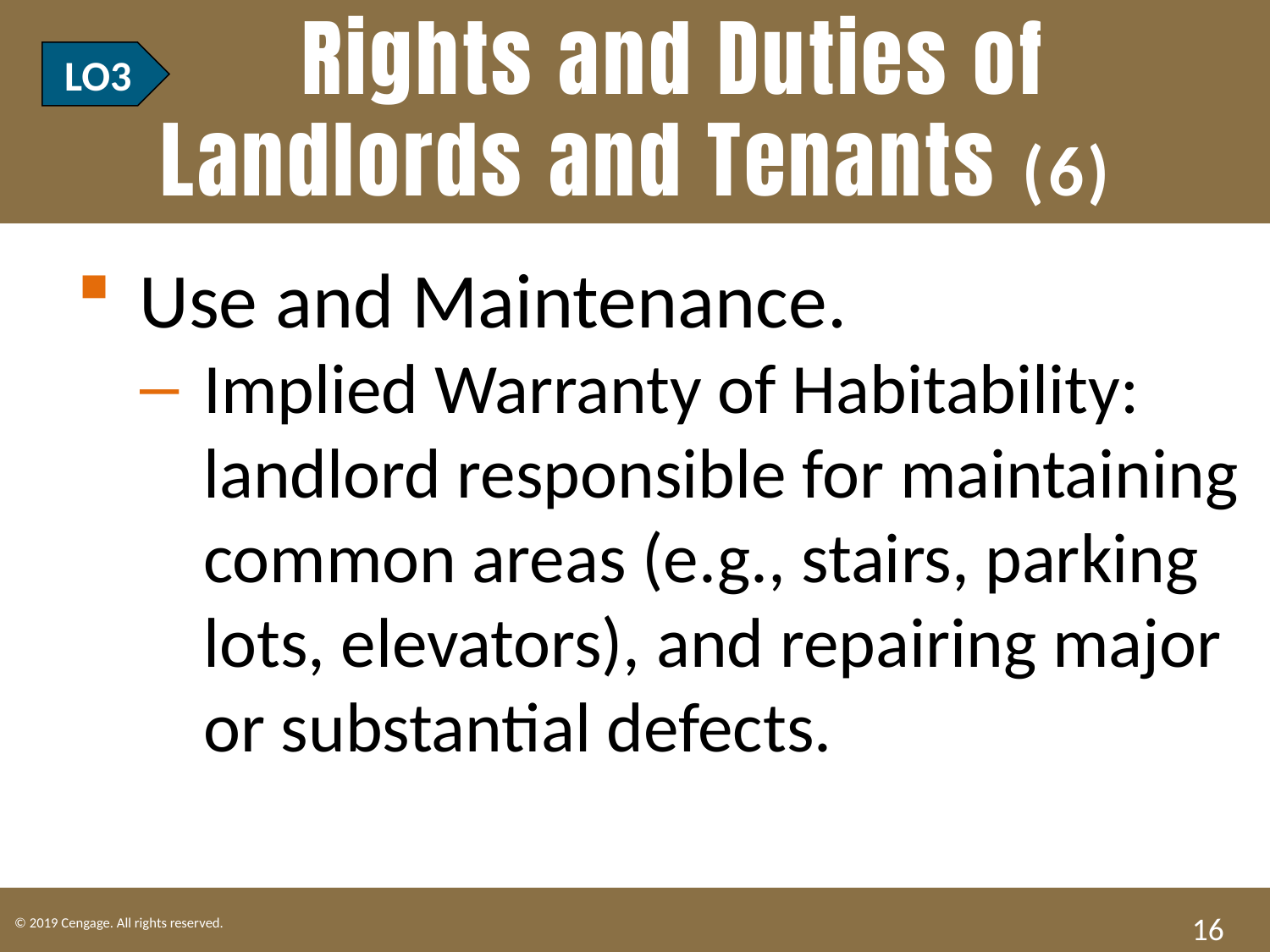

# LO3 Rights and Duties of    Landlords and Tenants (6)
LO3
Use and Maintenance.
Implied Warranty of Habitability: landlord responsible for maintaining common areas (e.g., stairs, parking lots, elevators), and repairing major or substantial defects.
16